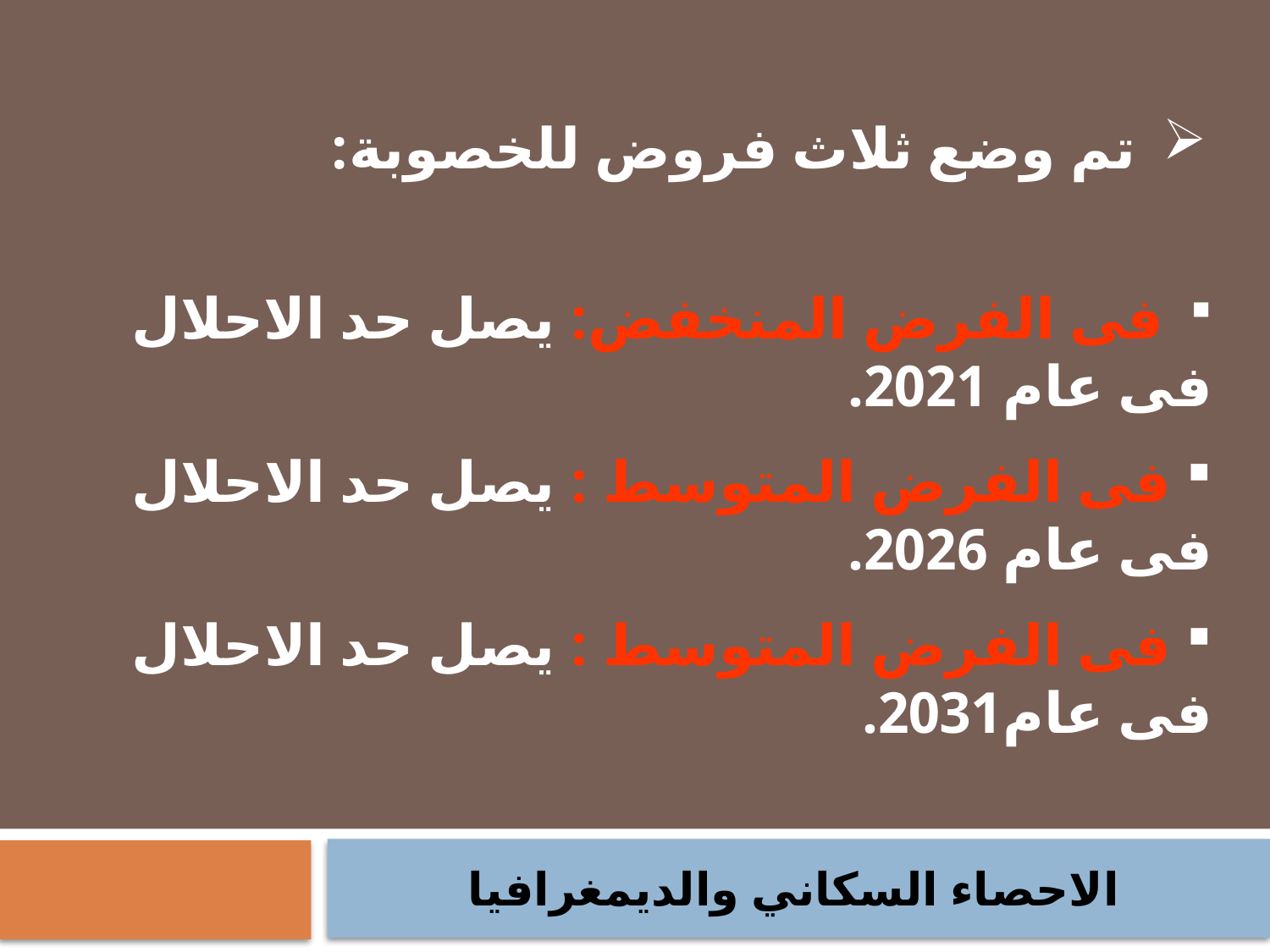

تم وضع ثلاث فروض للخصوبة:
  فى الفرض المنخفض: يصل حد الاحلال فى عام 2021.
 فى الفرض المتوسط : يصل حد الاحلال فى عام 2026.
 فى الفرض المتوسط : يصل حد الاحلال فى عام2031.

الاحصاء السكاني والديمغرافيا